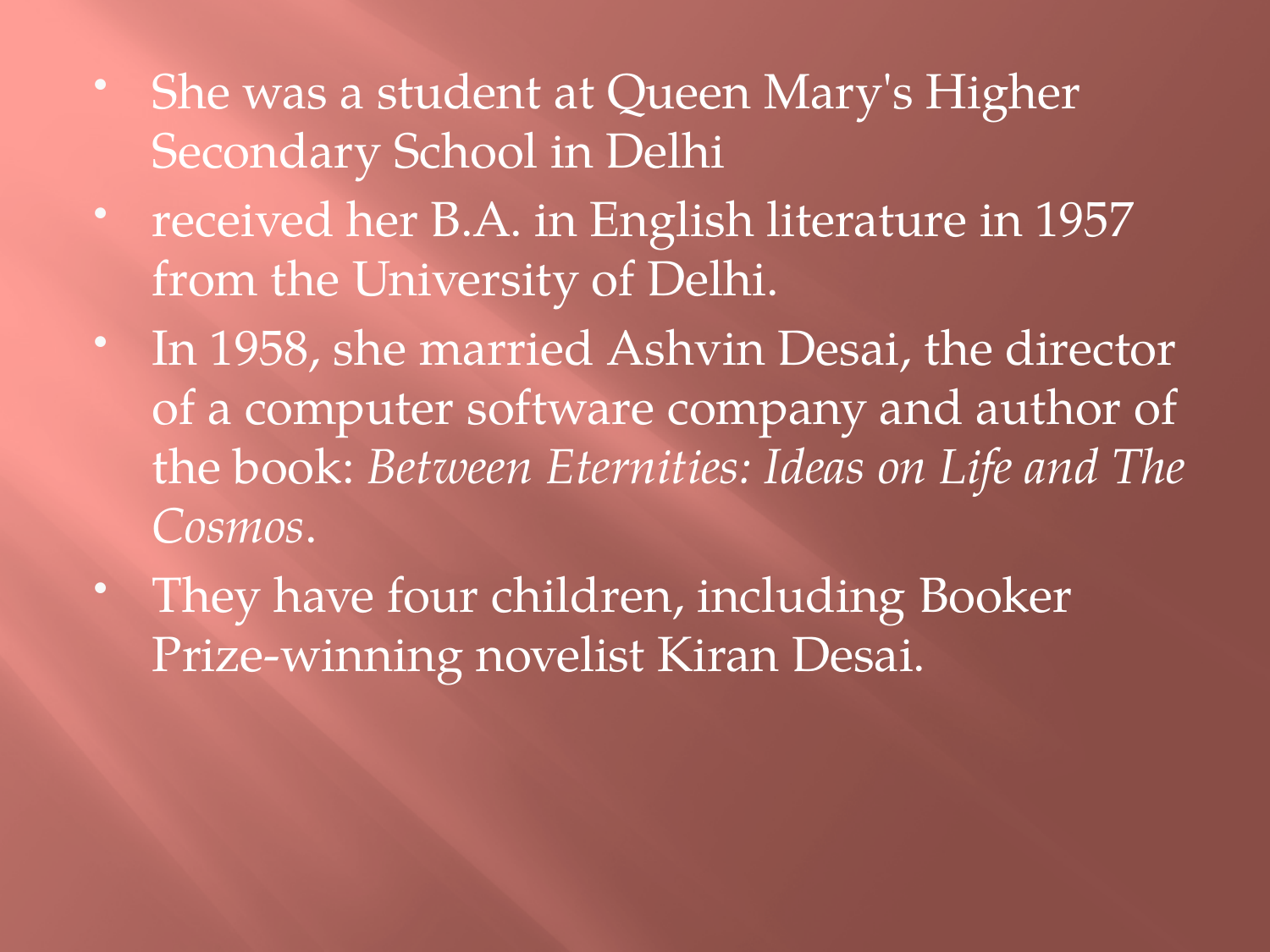

She was a student at Queen Mary's Higher Secondary School in Delhi
received her B.A. in English literature in 1957 from the University of Delhi.
In 1958, she married Ashvin Desai, the director of a computer software company and author of the book: Between Eternities: Ideas on Life and The Cosmos.
They have four children, including Booker Prize-winning novelist Kiran Desai.